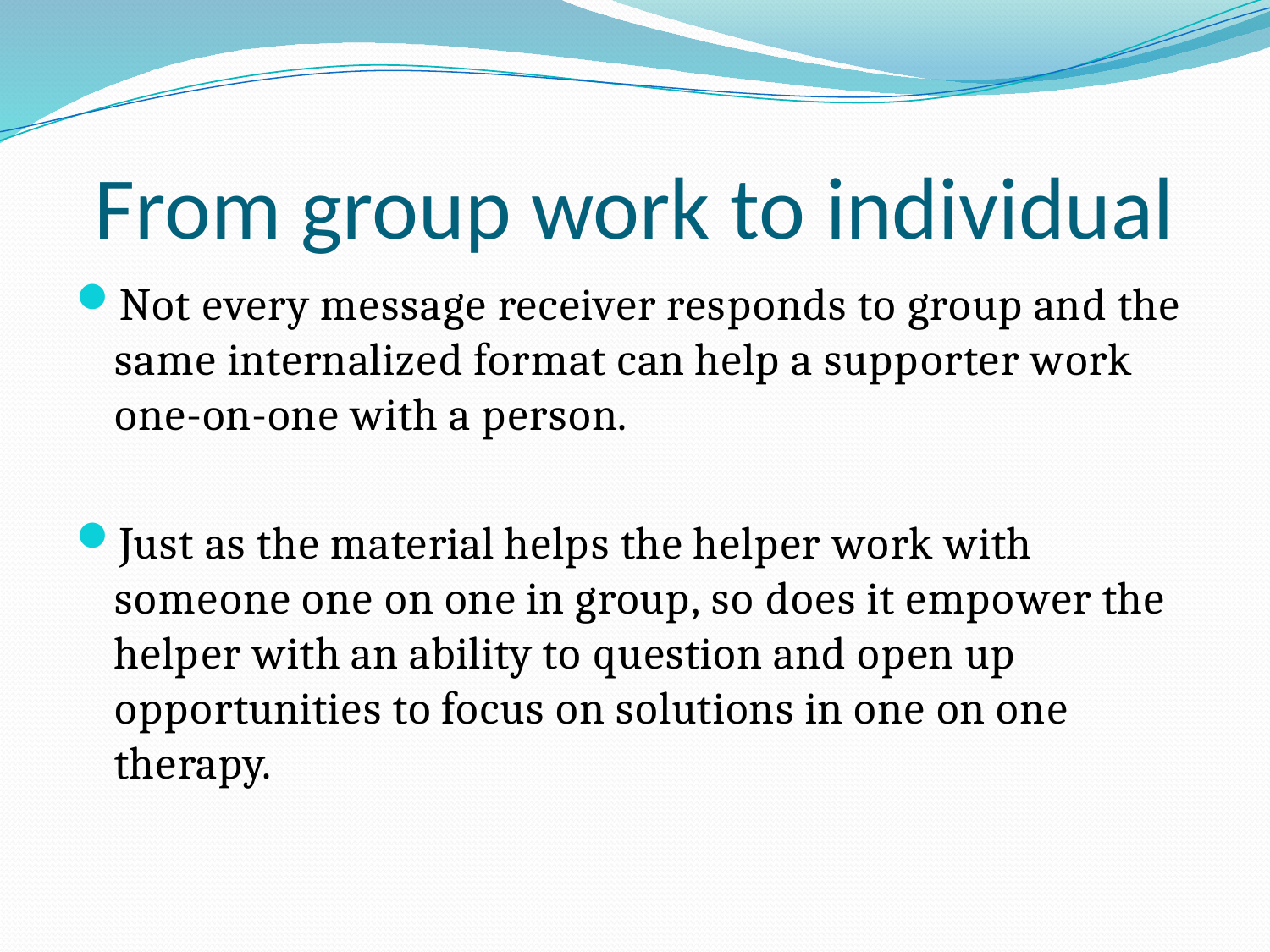

# From group work to individual
Not every message receiver responds to group and the same internalized format can help a supporter work one-on-one with a person.

Just as the material helps the helper work with someone one on one in group, so does it empower the helper with an ability to question and open up opportunities to focus on solutions in one on one therapy.